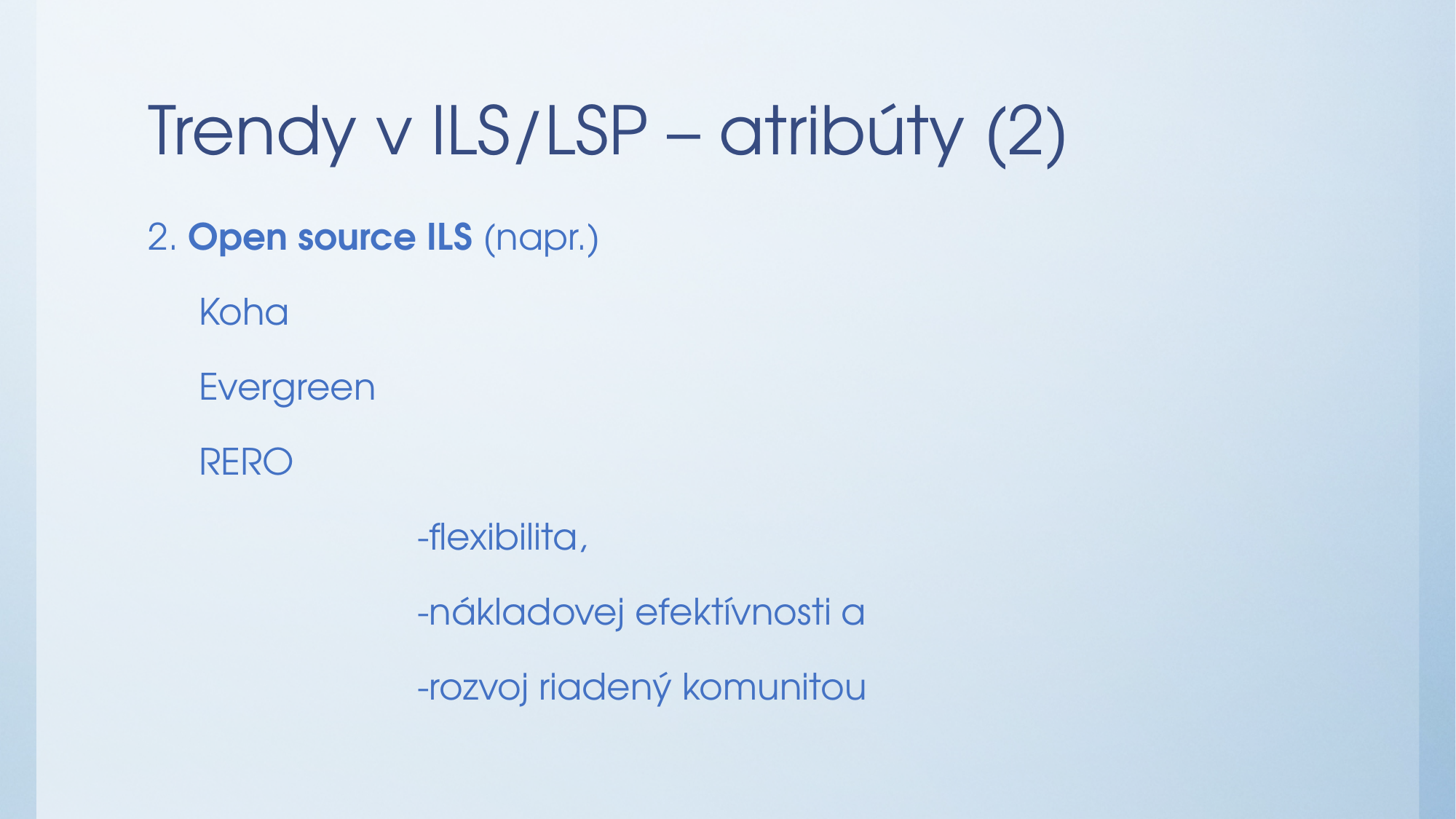

# Trendy v ILS/LSP – atribúty (2)
2. Open source ILS (napr.)
Koha
Evergreen
RERO
		-flexibilita,
		-nákladovej efektívnosti a
		-rozvoj riadený komunitou